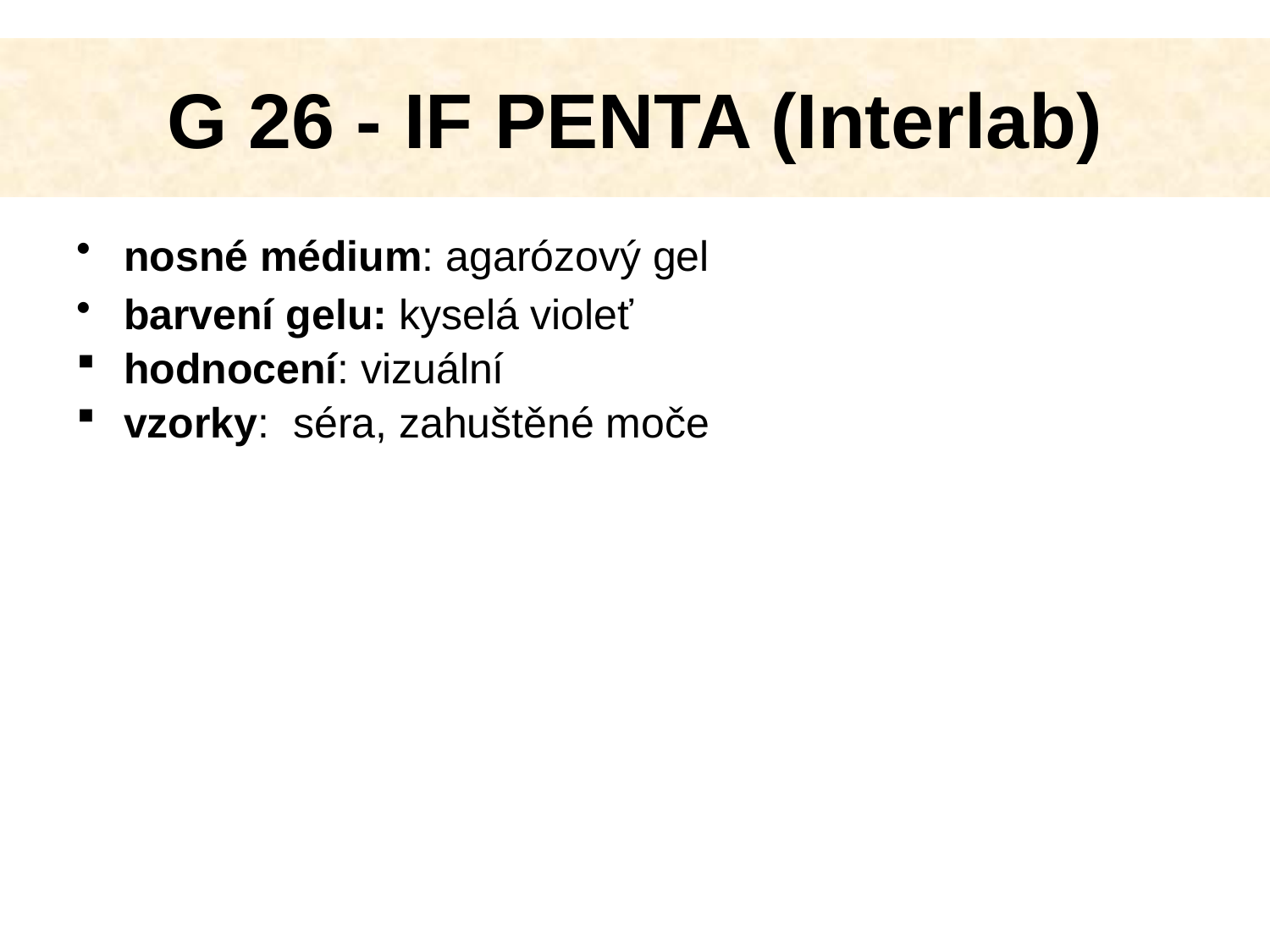

# G 26 - IF PENTA (Interlab)
nosné médium: agarózový gel
barvení gelu: kyselá violeť
hodnocení: vizuální
vzorky:  séra, zahuštěné moče